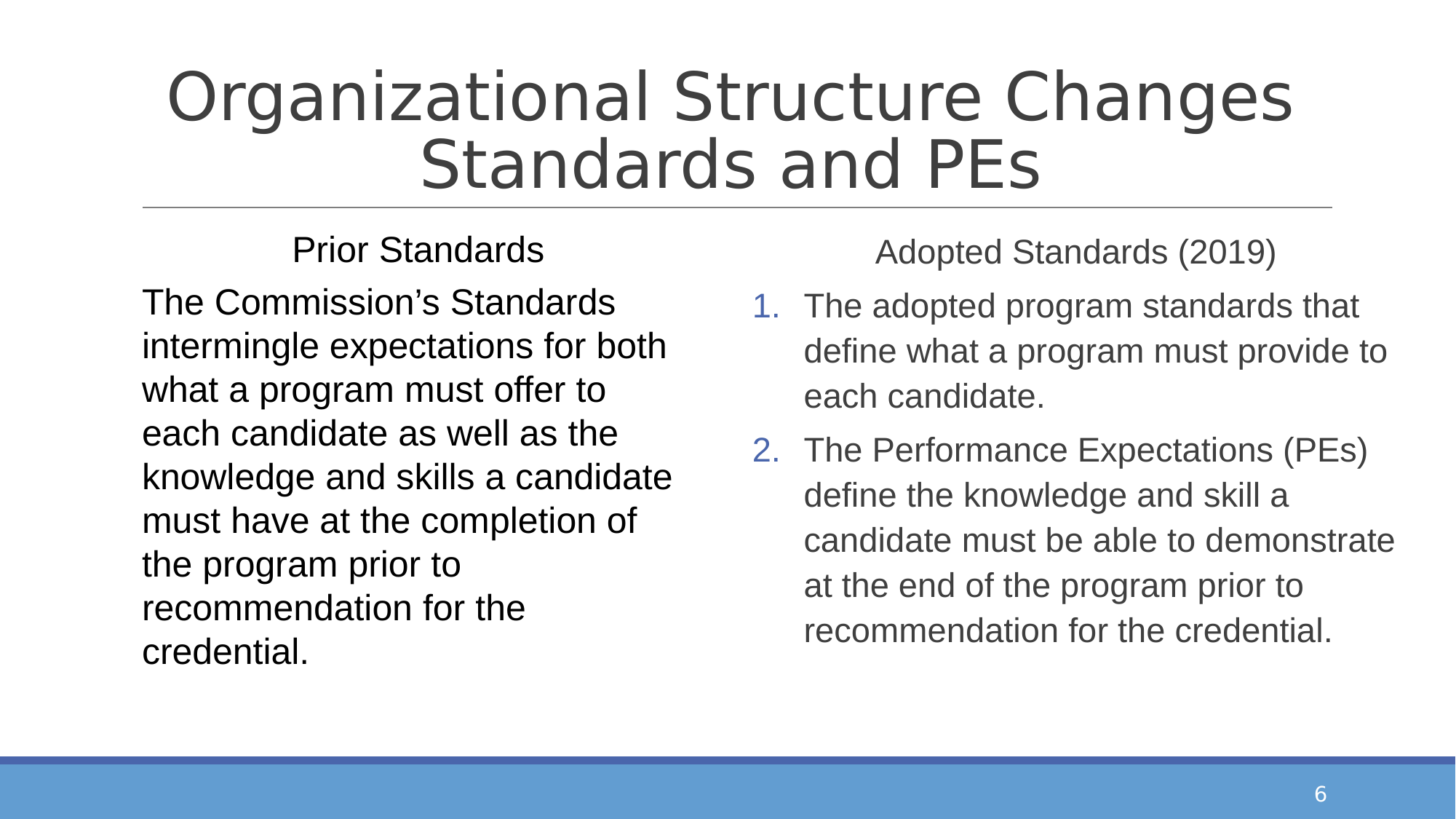

# Organizational Structure Changes Standards and PEs
Prior Standards
The Commission’s Standards intermingle expectations for both what a program must offer to each candidate as well as the knowledge and skills a candidate must have at the completion of the program prior to recommendation for the credential.
Adopted Standards (2019)
The adopted program standards that define what a program must provide to each candidate.
The Performance Expectations (PEs) define the knowledge and skill a candidate must be able to demonstrate at the end of the program prior to recommendation for the credential.
6